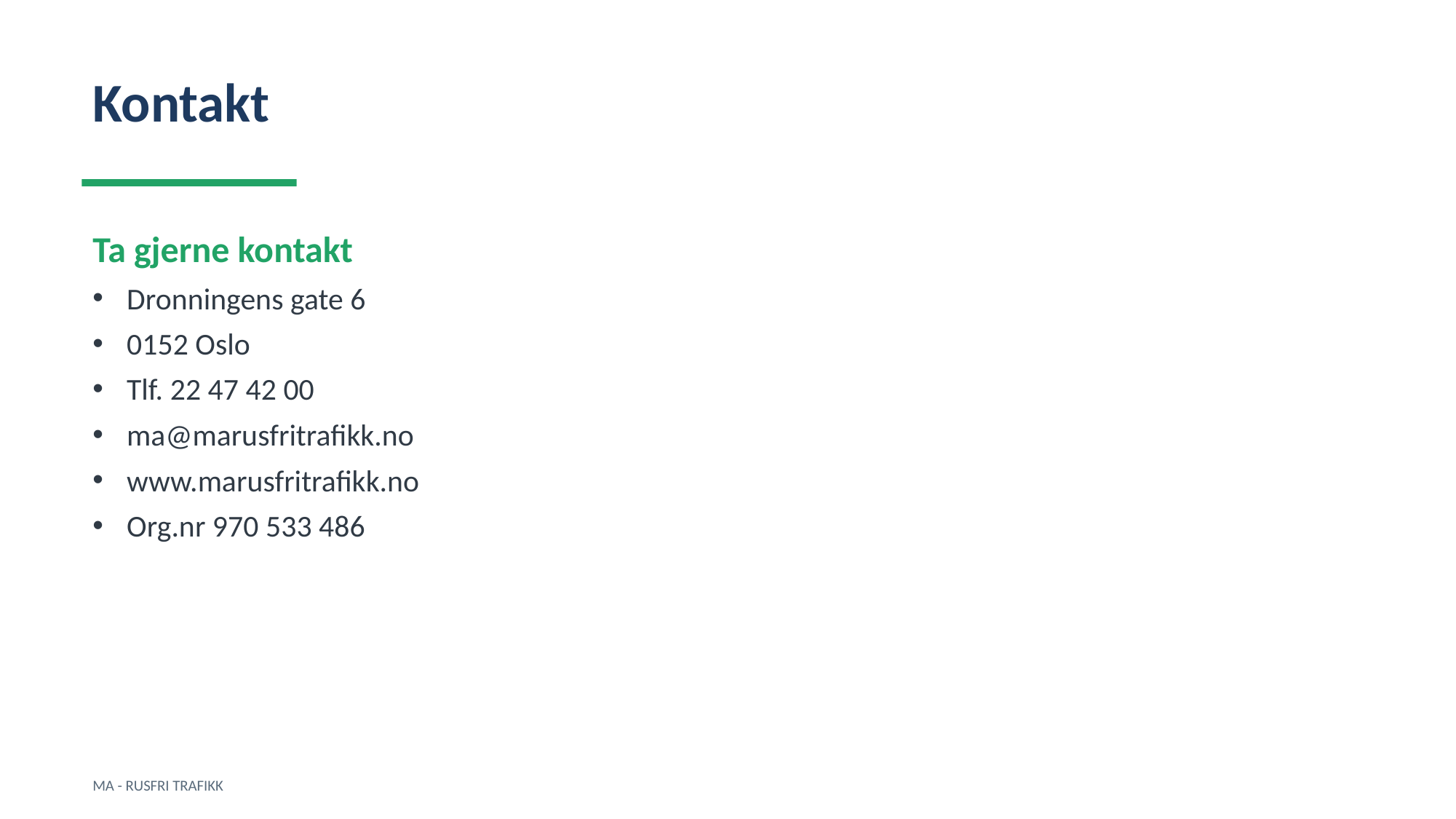

Kontakt

Ta gjerne kontakt
Dronningens gate 6
0152 Oslo
Tlf. 22 47 42 00
ma@marusfritrafikk.no
www.marusfritrafikk.no
Org.nr 970 533 486
MA - RUSFRI TRAFIKK